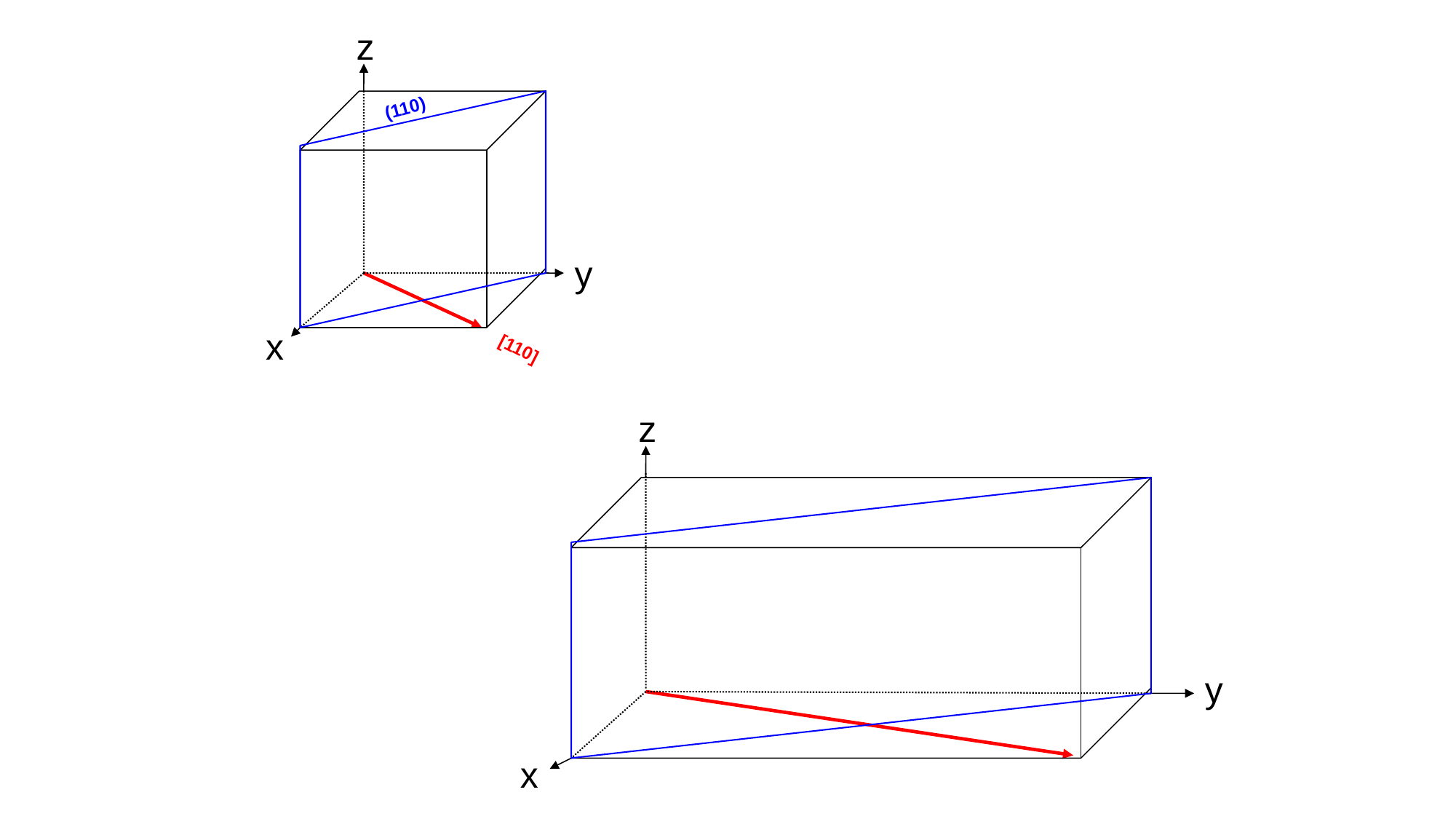

z

(110)
y

x

[110]
z

x

y